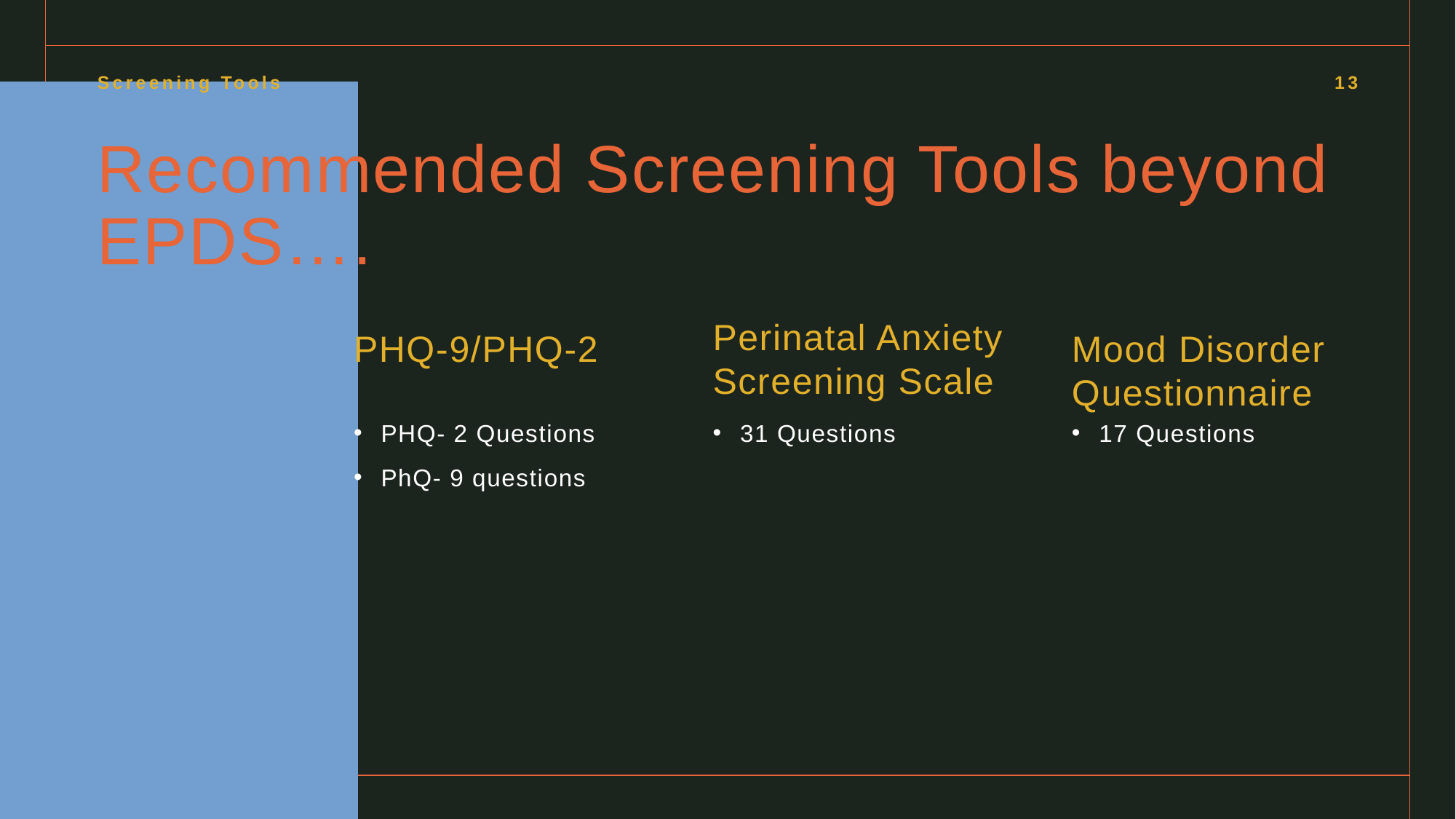

Screening Tools
13
# Recommended Screening Tools beyond EPDS….
Perinatal Anxiety Screening Scale
PHQ-9/PHQ-2
Mood Disorder Questionnaire
PHQ- 2 Questions
PhQ- 9 questions
31 Questions
17 Questions